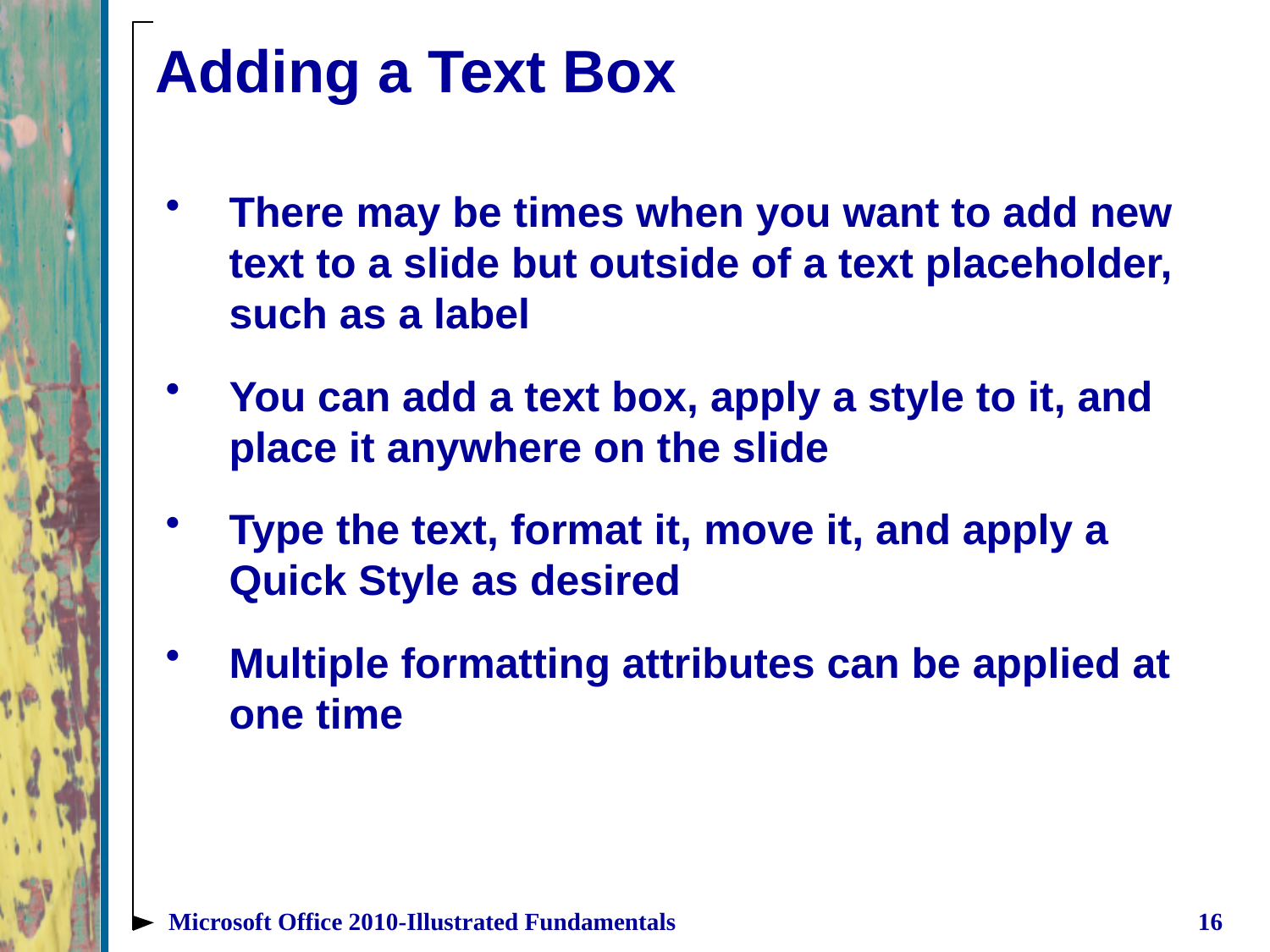

# Adding a Text Box
There may be times when you want to add new text to a slide but outside of a text placeholder, such as a label
You can add a text box, apply a style to it, and place it anywhere on the slide
Type the text, format it, move it, and apply a Quick Style as desired
Multiple formatting attributes can be applied at one time
Microsoft Office 2010-Illustrated Fundamentals
16